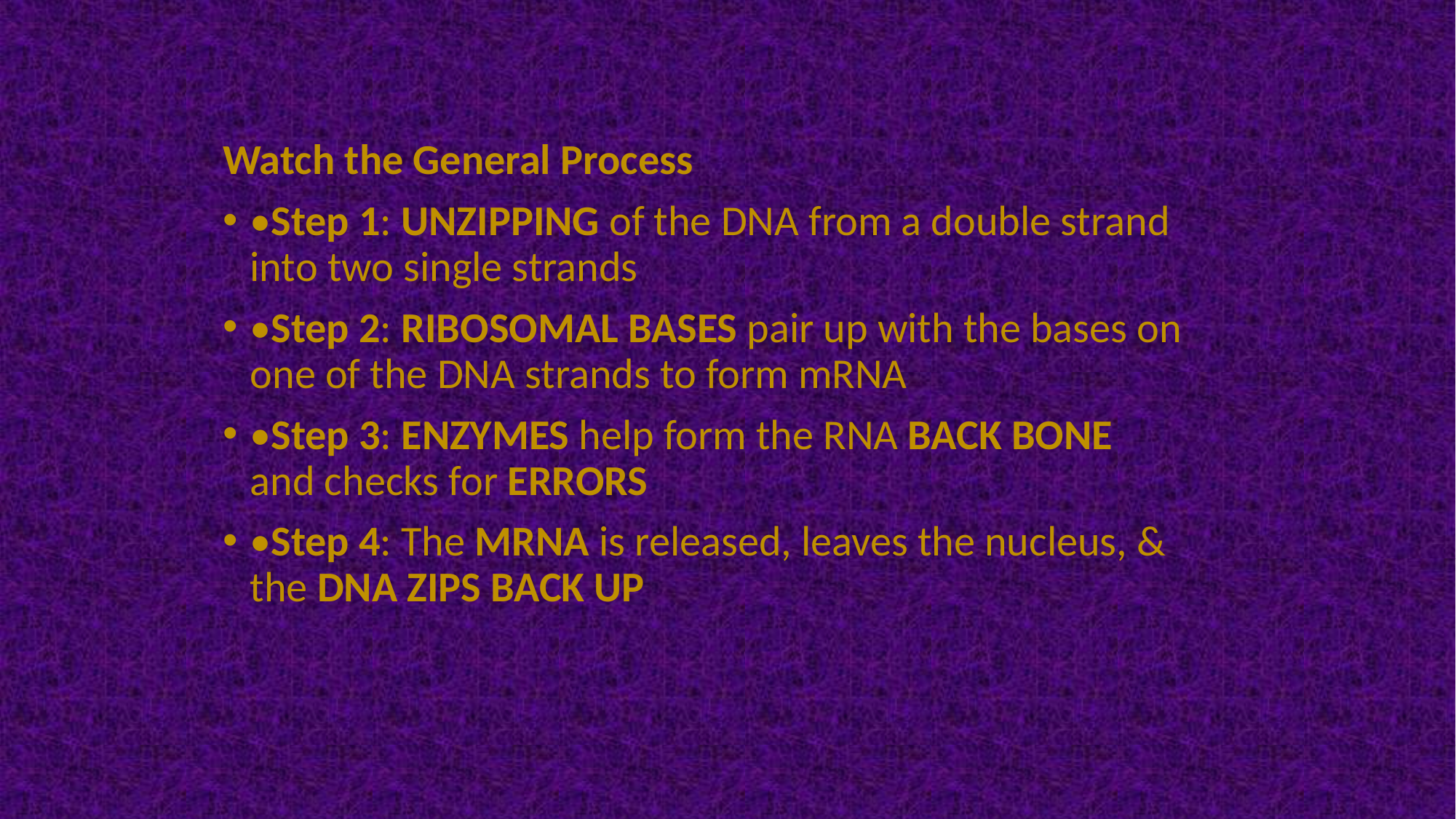

Watch the General Process
•Step 1: UNZIPPING of the DNA from a double strand into two single strands
•Step 2: RIBOSOMAL BASES pair up with the bases on one of the DNA strands to form mRNA
•Step 3: ENZYMES help form the RNA BACK BONE and checks for ERRORS
•Step 4: The MRNA is released, leaves the nucleus, & the DNA ZIPS BACK UP